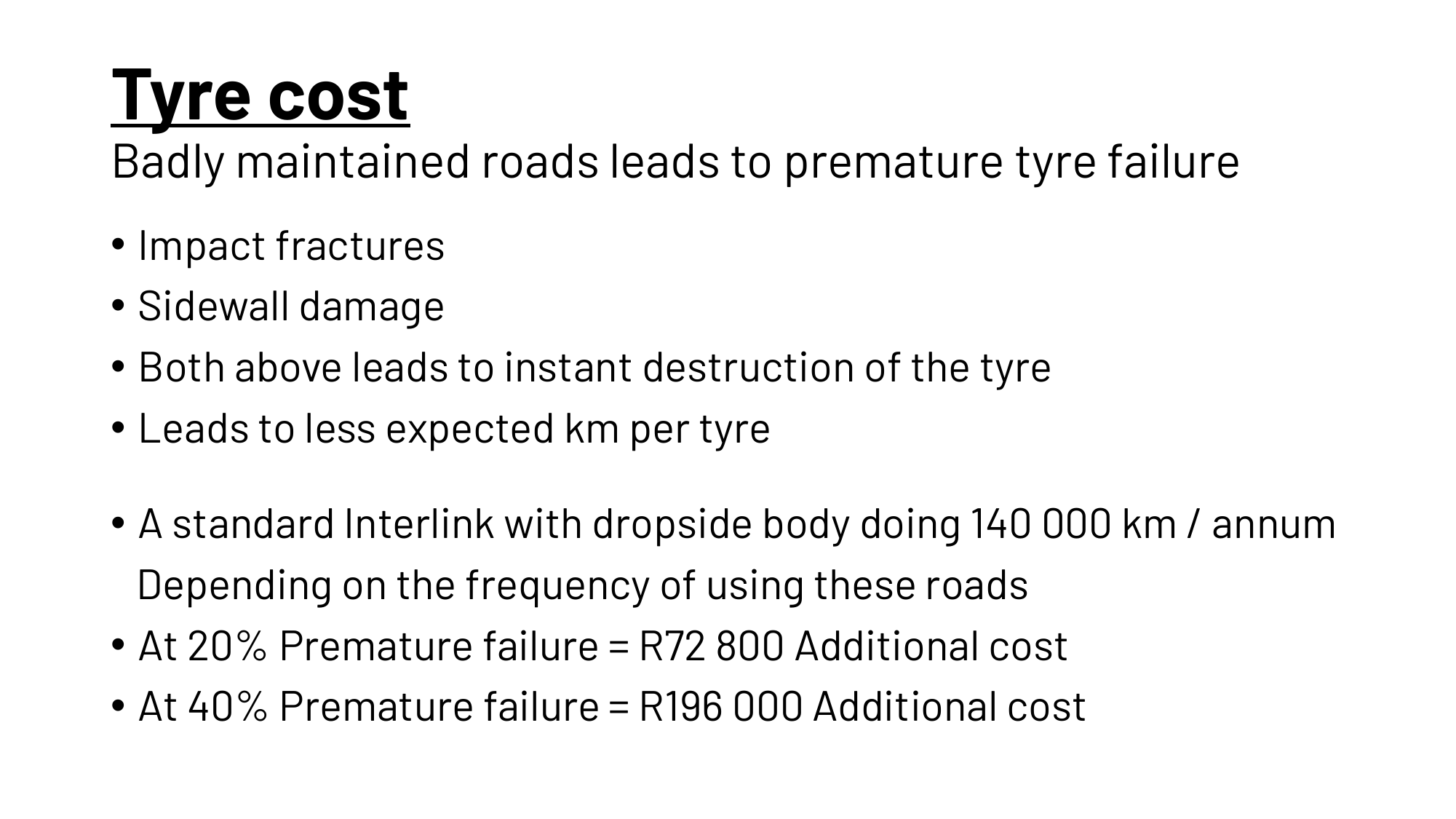

# Tyre cost Badly maintained roads leads to premature tyre failure
Impact fractures
Sidewall damage
Both above leads to instant destruction of the tyre
Leads to less expected km per tyre

A standard Interlink with dropside body doing 140 000 km / annum
   Depending on the frequency of using these roads
At 20% Premature failure = R72 800 Additional cost
At 40% Premature failure = R196 000 Additional cost